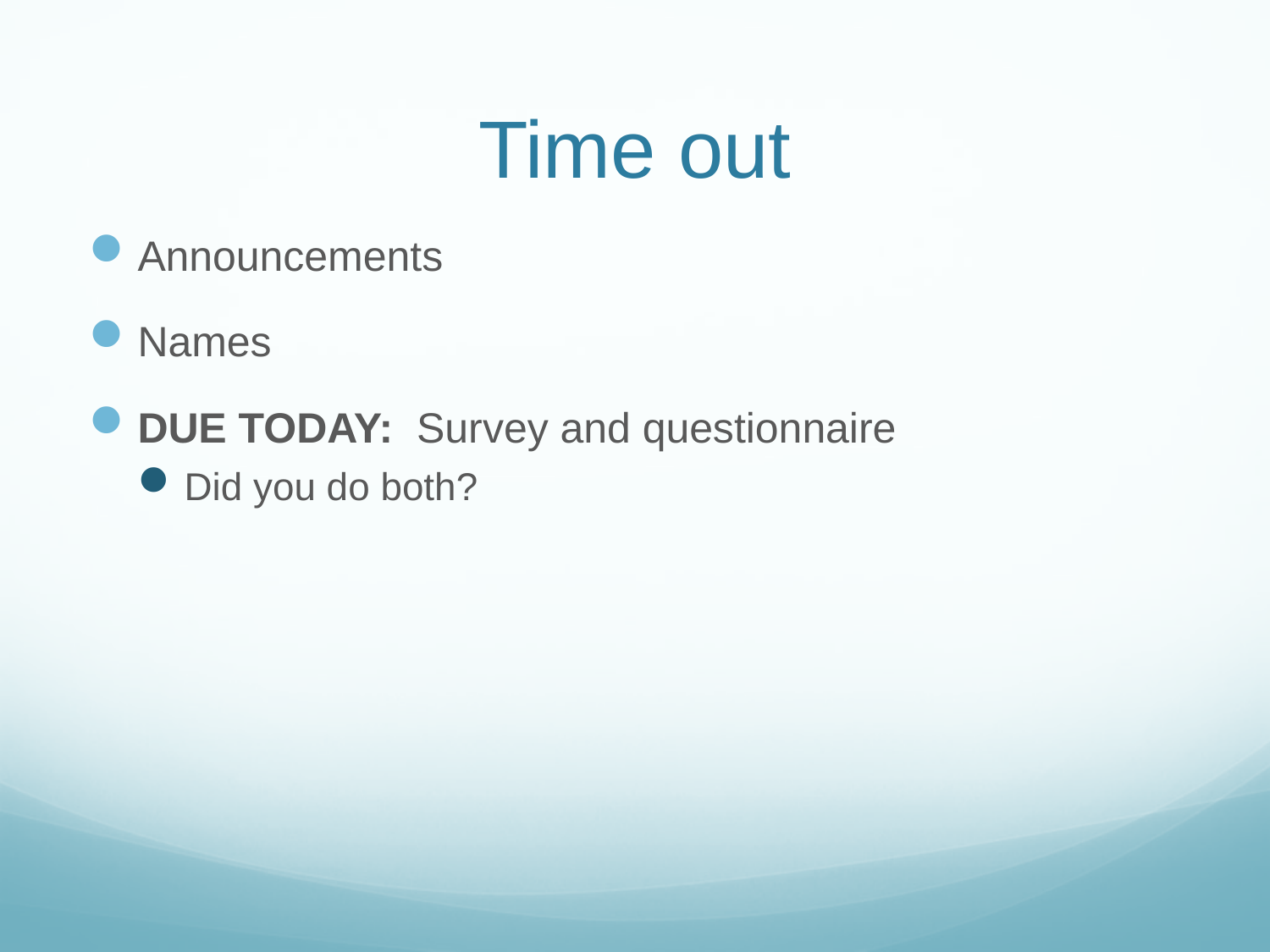

# Time out
Announcements
Names
DUE TODAY:  Survey and questionnaire
Did you do both?